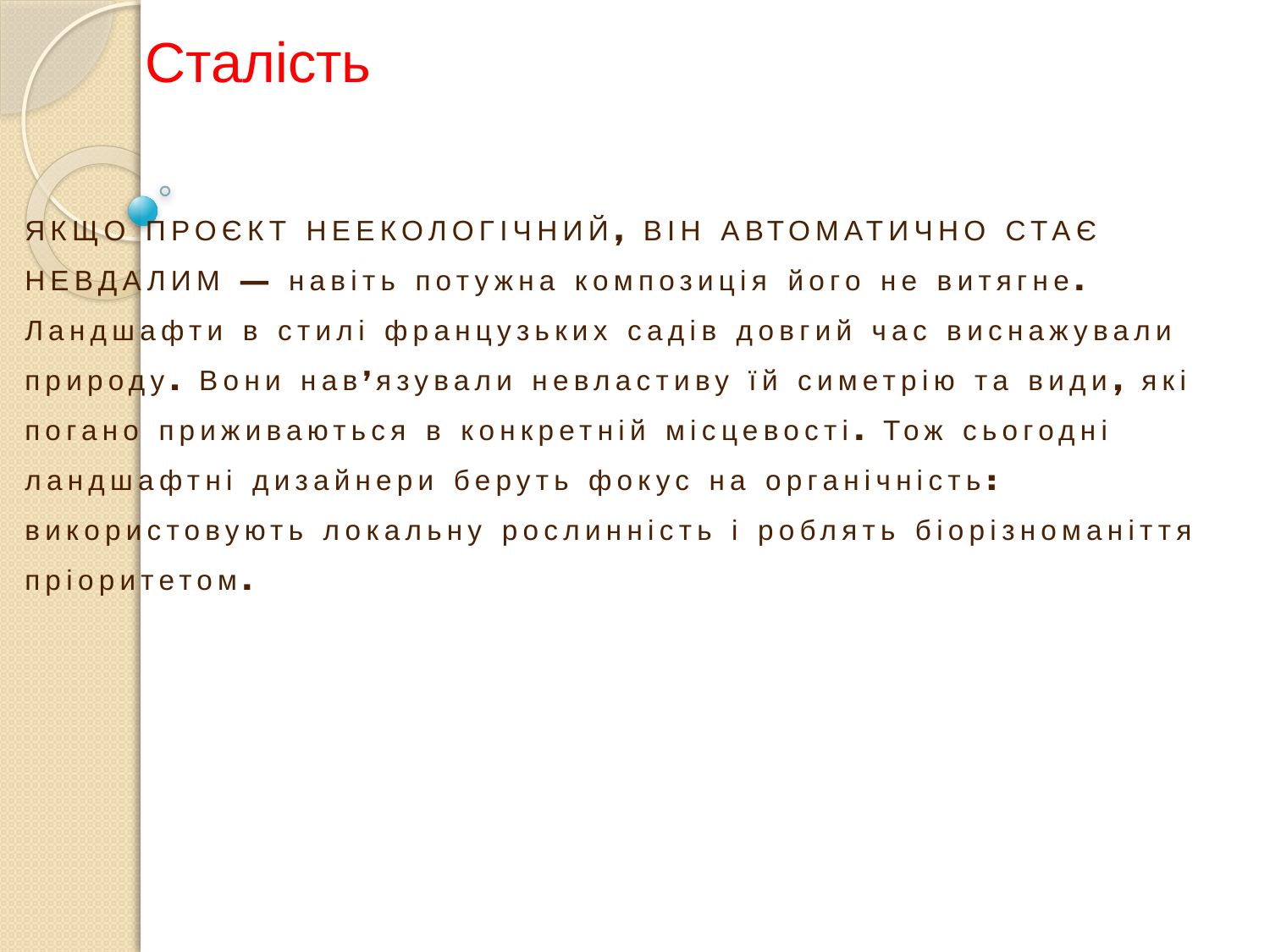

Сталість

ЯКЩО ПРОЄКТ НЕЕКОЛОГІЧНИЙ, ВІН АВТОМАТИЧНО СТАЄ НЕВДАЛИМ — навіть потужна композиція його не витягне. Ландшафти в стилі французьких садів довгий час виснажували природу. Вони нав’язували невластиву їй симетрію та види, які погано приживаються в конкретній місцевості. Тож сьогодні ландшафтні дизайнери беруть фокус на органічність: використовують локальну рослинність і роблять біорізноманіття пріоритетом.